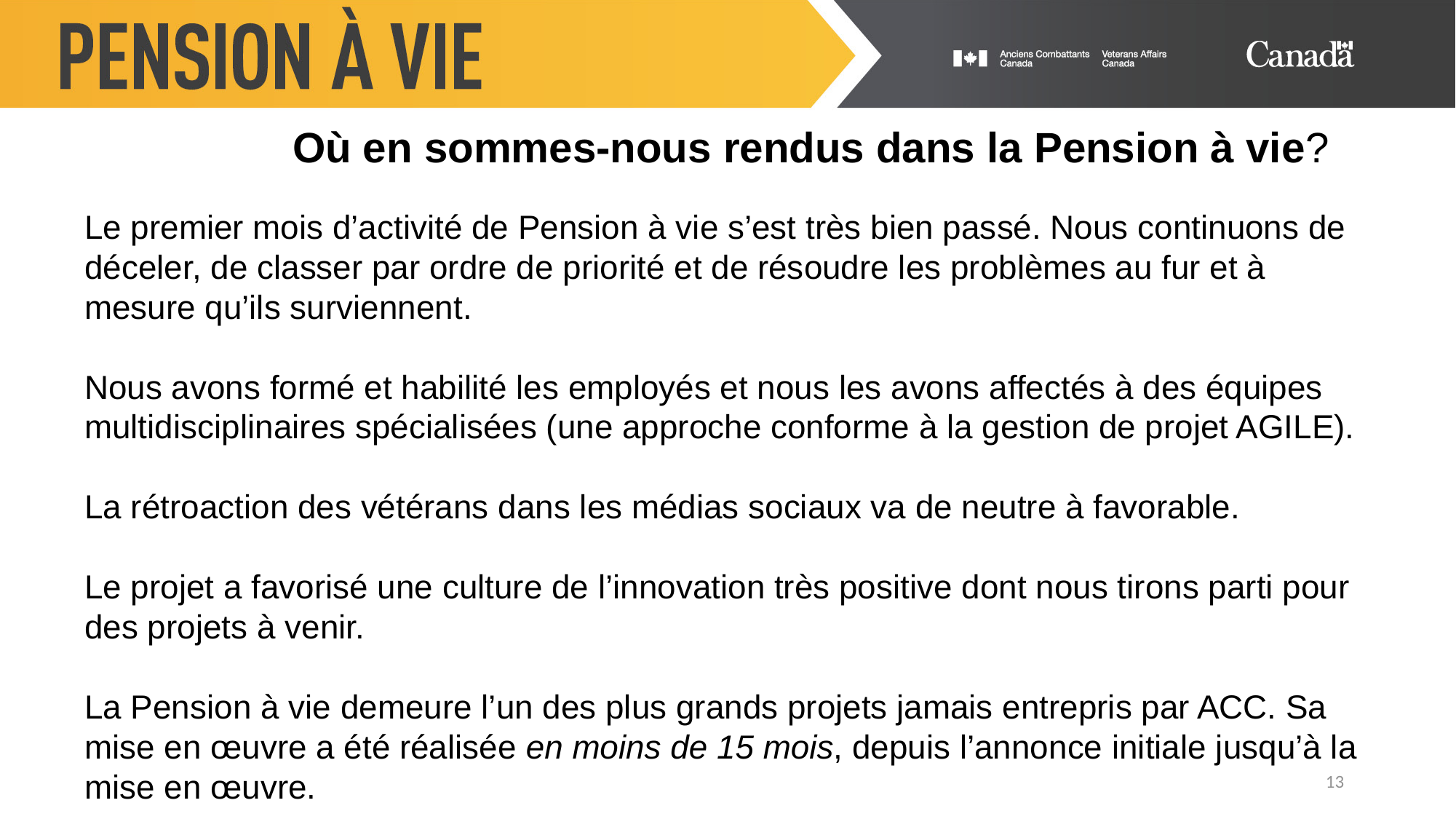

Où en sommes-nous rendus dans la Pension à vie?
Le premier mois d’activité de Pension à vie s’est très bien passé. Nous continuons de déceler, de classer par ordre de priorité et de résoudre les problèmes au fur et à mesure qu’ils surviennent.

Nous avons formé et habilité les employés et nous les avons affectés à des équipes multidisciplinaires spécialisées (une approche conforme à la gestion de projet AGILE).

La rétroaction des vétérans dans les médias sociaux va de neutre à favorable.

Le projet a favorisé une culture de l’innovation très positive dont nous tirons parti pour des projets à venir.

La Pension à vie demeure l’un des plus grands projets jamais entrepris par ACC. Sa mise en œuvre a été réalisée en moins de 15 mois, depuis l’annonce initiale jusqu’à la mise en œuvre.
13